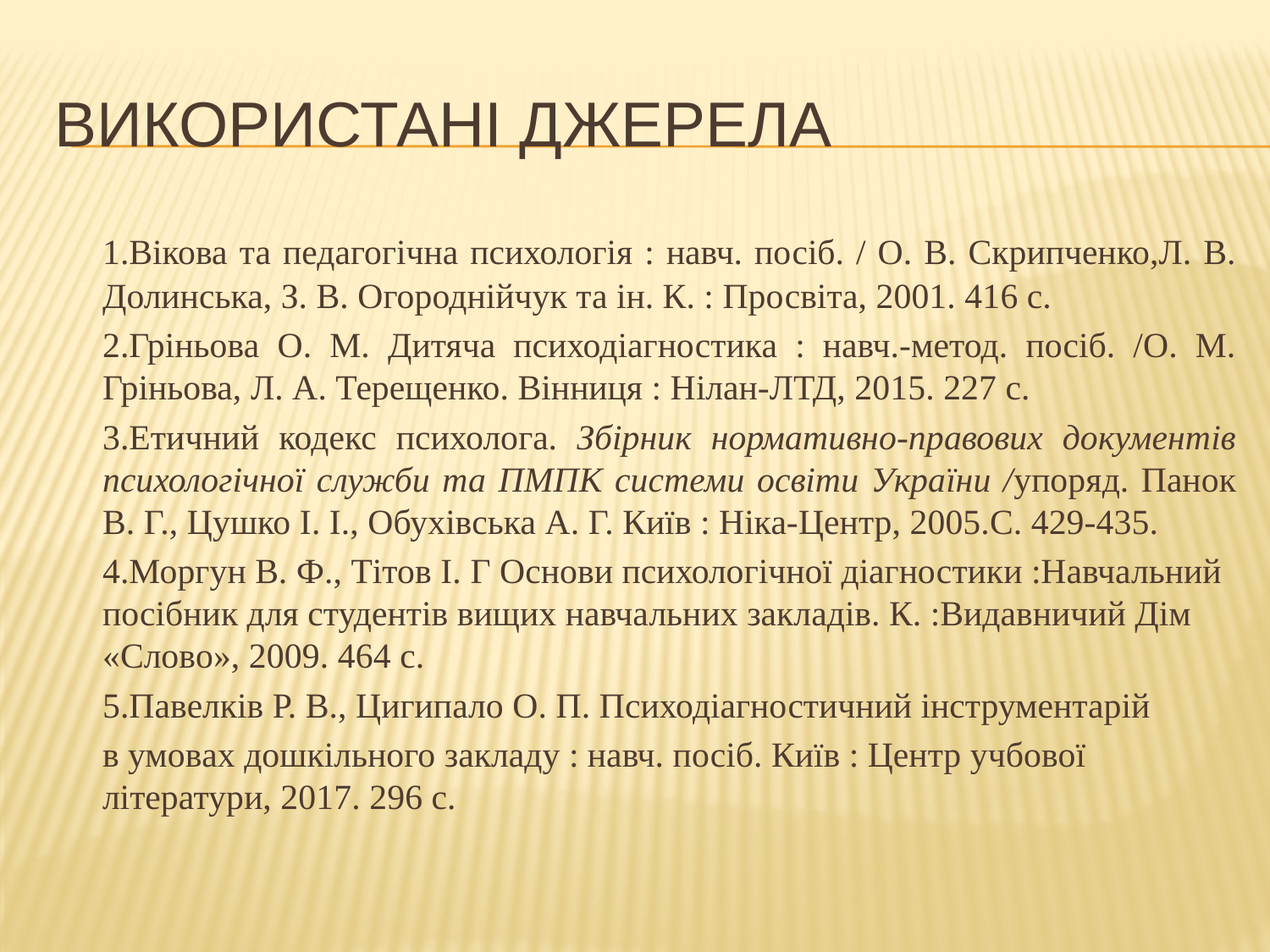

# Використані джерела
	1.Вікова та педагогічна психологія : навч. посіб. / О. В. Скрипченко,Л. В. Долинська, З. В. Огороднійчук та ін. К. : Просвіта, 2001. 416 с.
	2.Гріньова О. М. Дитяча психодіагностика : навч.-метод. посіб. /О. М. Гріньова, Л. А. Терещенко. Вінниця : Нілан-ЛТД, 2015. 227 с.
	3.Етичний кодекс психолога. Збірник нормативно-правових документів психологічної служби та ПМПК системи освіти України /упоряд. Панок В. Г., Цушко І. І., Обухівська А. Г. Київ : Ніка-Центр, 2005.С. 429-435.
	4.Моргун В. Ф., Тітов І. Г Основи психологічної діагностики :Навчальний посібник для студентів вищих навчальних закладів. К. :Видавничий Дім «Слово», 2009. 464 с.
	5.Павелків Р. В., Цигипало О. П. Психодіагностичний інструментарій
	в умовах дошкільного закладу : навч. посіб. Київ : Центр учбової літератури, 2017. 296 с.